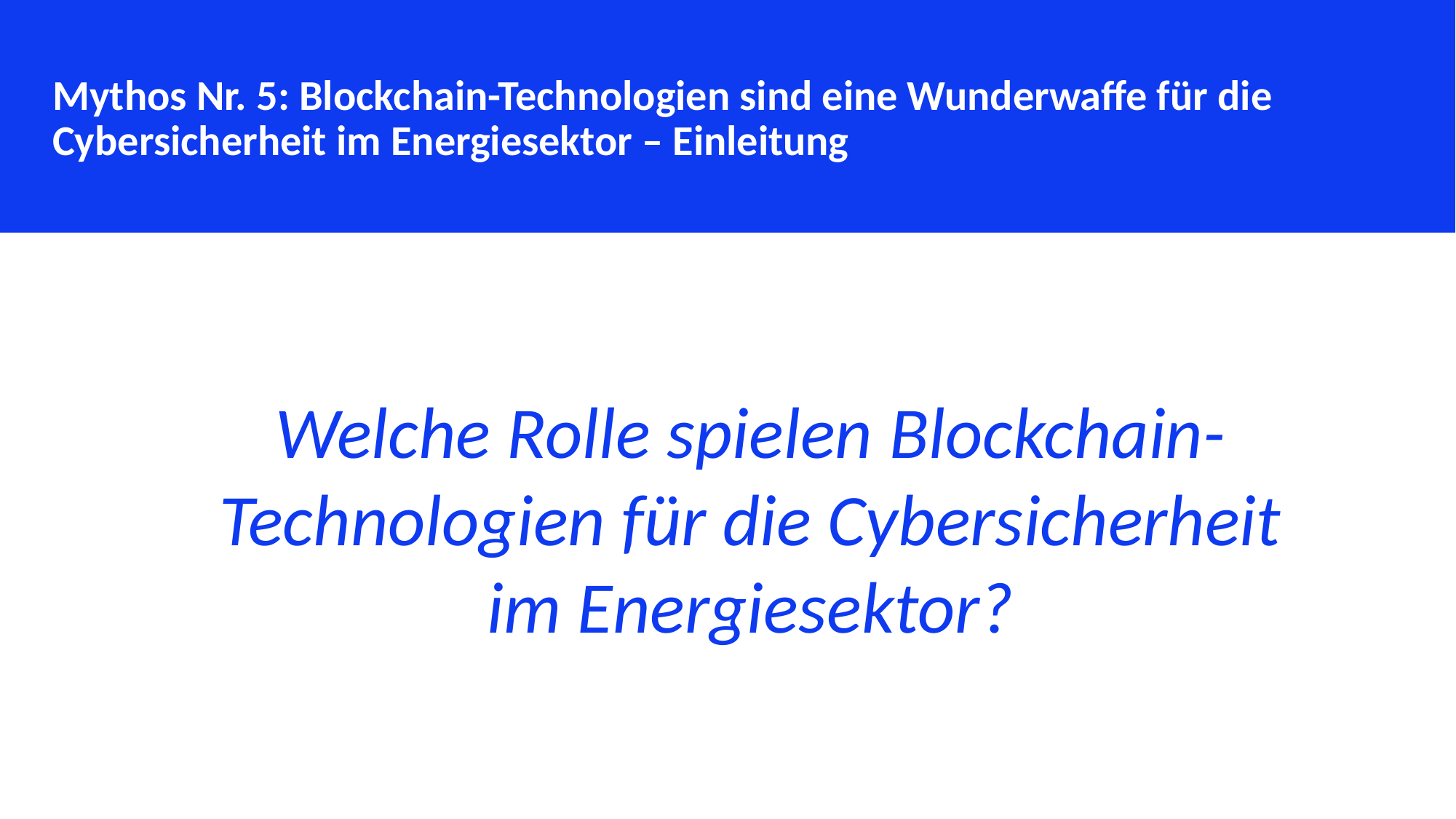

Mythos Nr. 5: Blockchain-Technologien sind eine Wunderwaffe für die Cybersicherheit im Energiesektor – Einleitung

Welche Rolle spielen Blockchain-Technologien für die Cybersicherheit im Energiesektor?